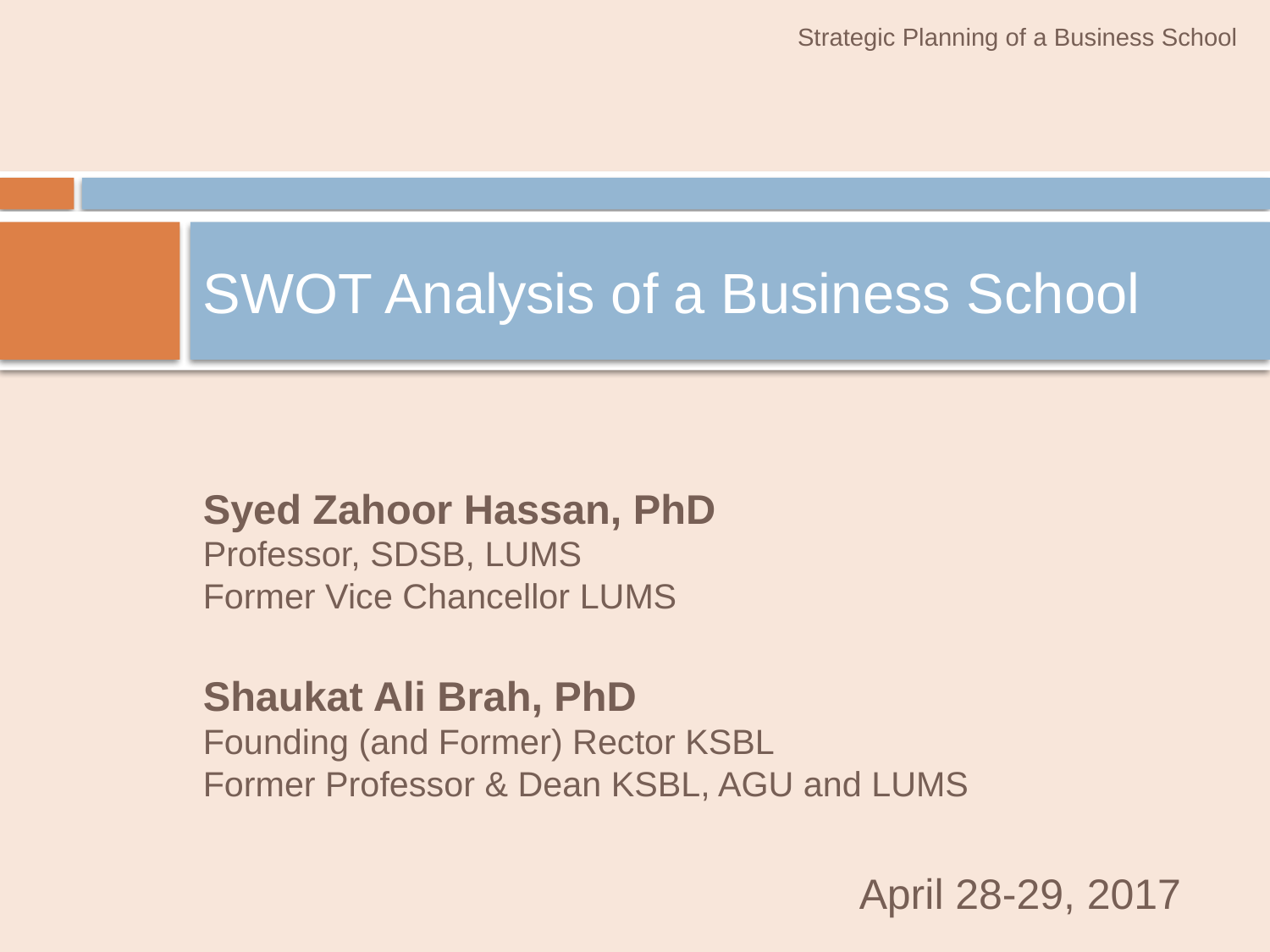

# SWOT Analysis of a Business School
Syed Zahoor Hassan, PhD
Professor, SDSB, LUMS
Former Vice Chancellor LUMS

Shaukat Ali Brah, PhD
Founding (and Former) Rector KSBL
Former Professor & Dean KSBL, AGU and LUMS

April 28-29, 2017